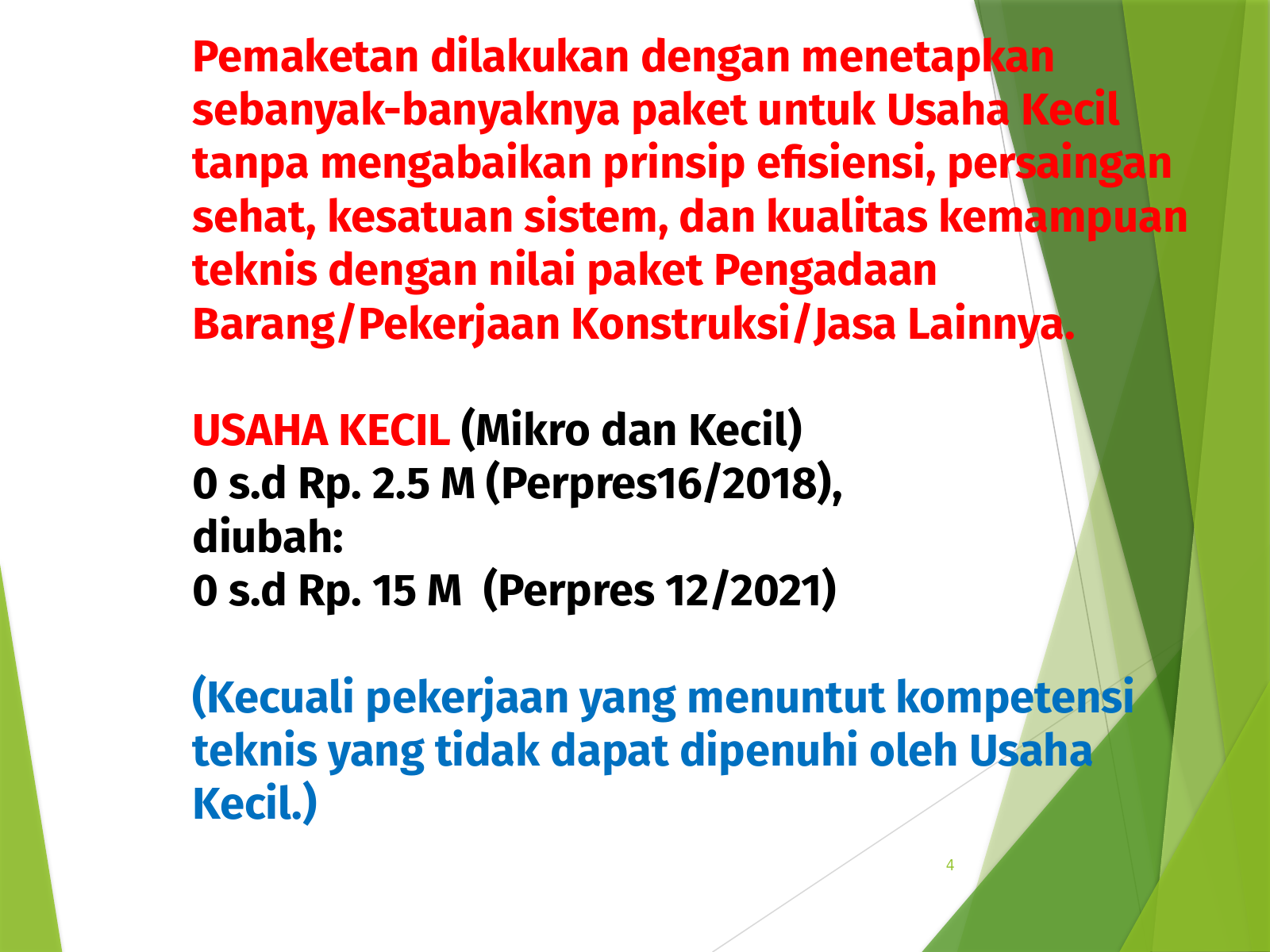

# Pemaketan dilakukan dengan menetapkan sebanyak-banyaknya paket untuk Usaha Kecil tanpa mengabaikan prinsip efisiensi, persaingan sehat, kesatuan sistem, dan kualitas kemampuan teknis dengan nilai paket Pengadaan Barang/Pekerjaan Konstruksi/Jasa Lainnya. USAHA KECIL (Mikro dan Kecil) 0 s.d Rp. 2.5 M (Perpres16/2018), diubah: 0 s.d Rp. 15 M  (Perpres 12/2021) (Kecuali pekerjaan yang menuntut kompetensi teknis yang tidak dapat dipenuhi oleh Usaha Kecil.)
4